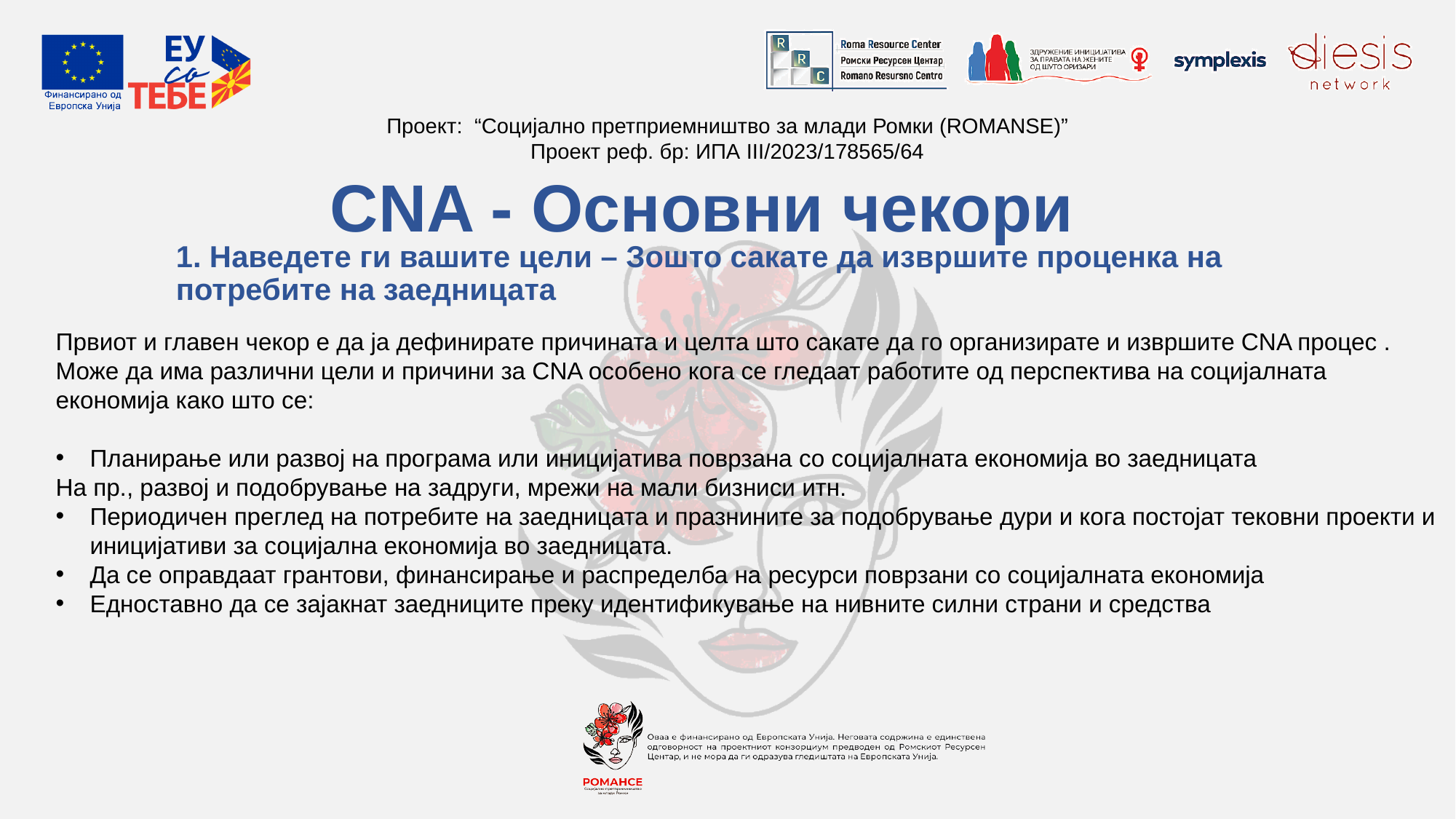

# CNA - Основни чекори
1. Наведете ги вашите цели – Зошто сакате да извршите проценка на потребите на заедницата
Првиот и главен чекор е да ја дефинирате причината и целта што сакате да го организирате и извршите CNA процес .
Може да има различни цели и причини за CNA особено кога се гледаат работите од перспектива на социјалната
економија како што се:

Планирање или развој на програма или иницијатива поврзана со социјалната економија во заедницата
На пр., развој и подобрување на задруги, мрежи на мали бизниси итн.
Периодичен преглед на потребите на заедницата и празнините за подобрување дури и кога постојат тековни проекти и иницијативи за социјална економија во заедницата.
Да се оправдаат грантови, финансирање и распределба на ресурси поврзани со социјалната економија
Едноставно да се зајакнат заедниците преку идентификување на нивните силни страни и средства